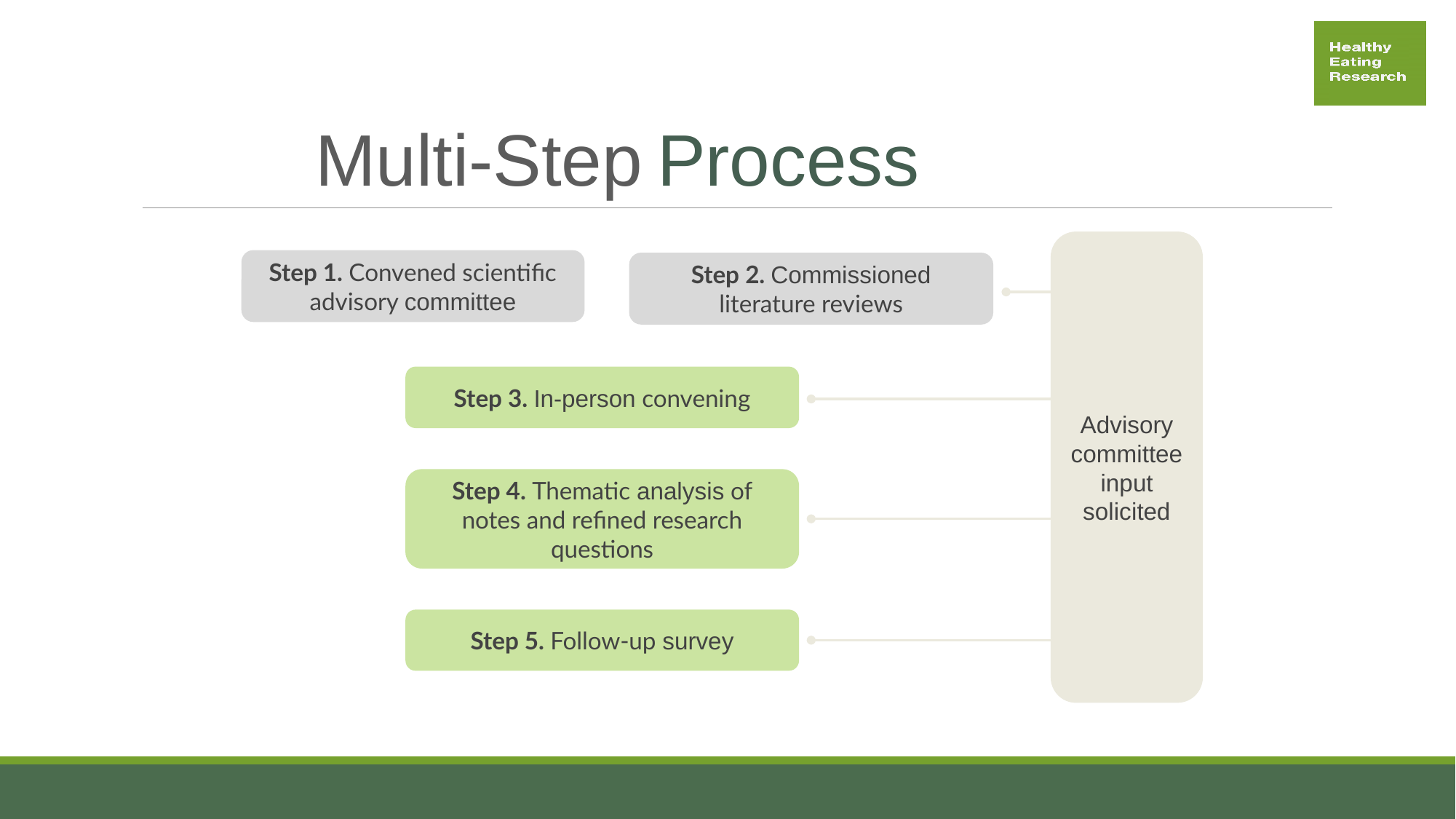

Multi-Step Process
Advisory committee input solicited
Step 1. Convened scientific advisory committee
Step 2. Commissioned literature reviews
Step 3. In-person convening
Step 4. Thematic analysis of notes and refined research questions
Step 5. Follow-up survey